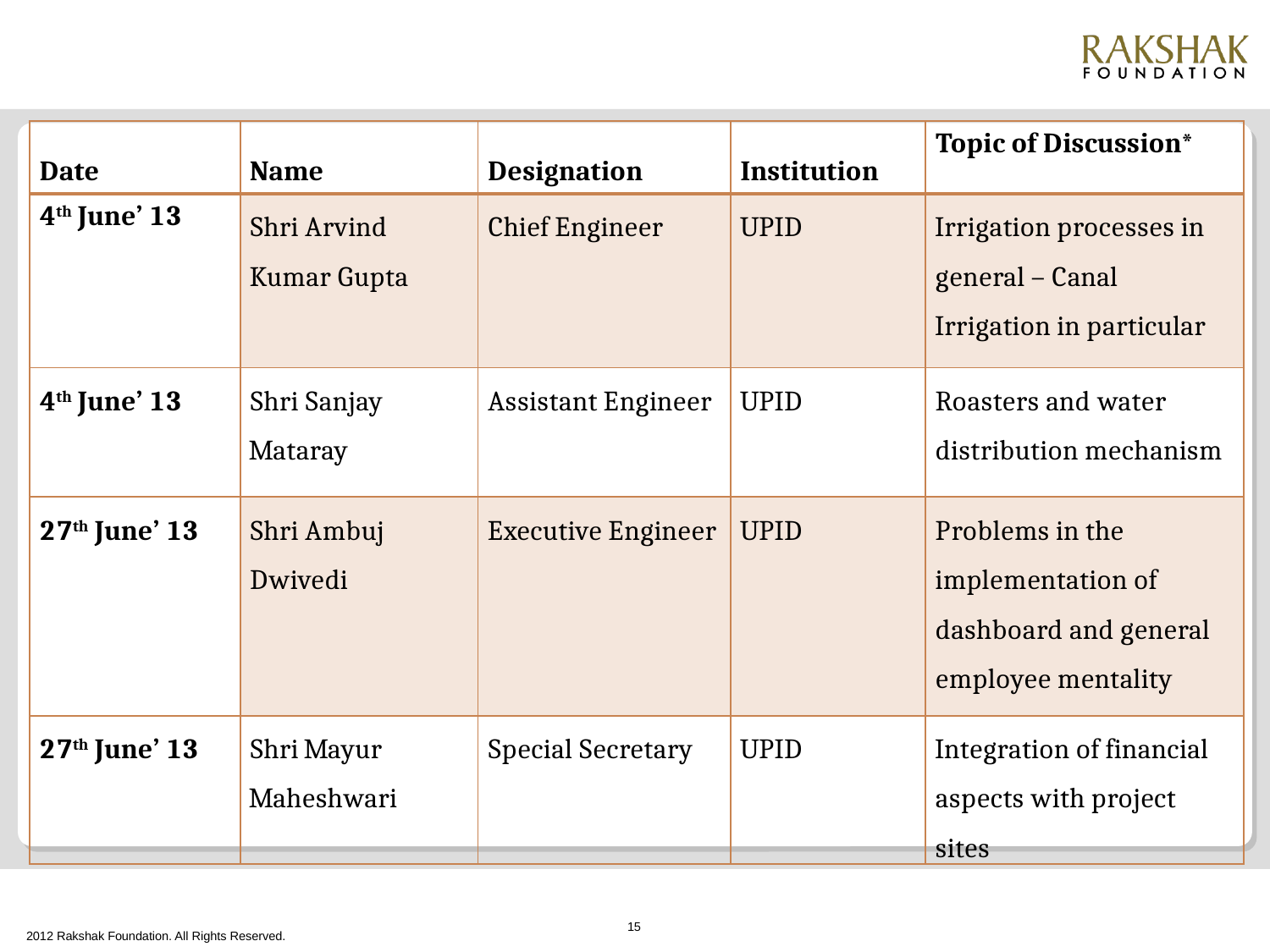

| Date | Name | Designation | Institution | Topic of Discussion\* |
| --- | --- | --- | --- | --- |
| 4th June’ 13 | Shri Arvind Kumar Gupta | Chief Engineer | UPID | Irrigation processes in general – Canal Irrigation in particular |
| 4th June’ 13 | Shri Sanjay Mataray | Assistant Engineer | UPID | Roasters and water distribution mechanism |
| 27th June’ 13 | Shri Ambuj Dwivedi | Executive Engineer | UPID | Problems in the implementation of dashboard and general employee mentality |
| 27th June’ 13 | Shri Mayur Maheshwari | Special Secretary | UPID | Integration of financial aspects with project sites |
15